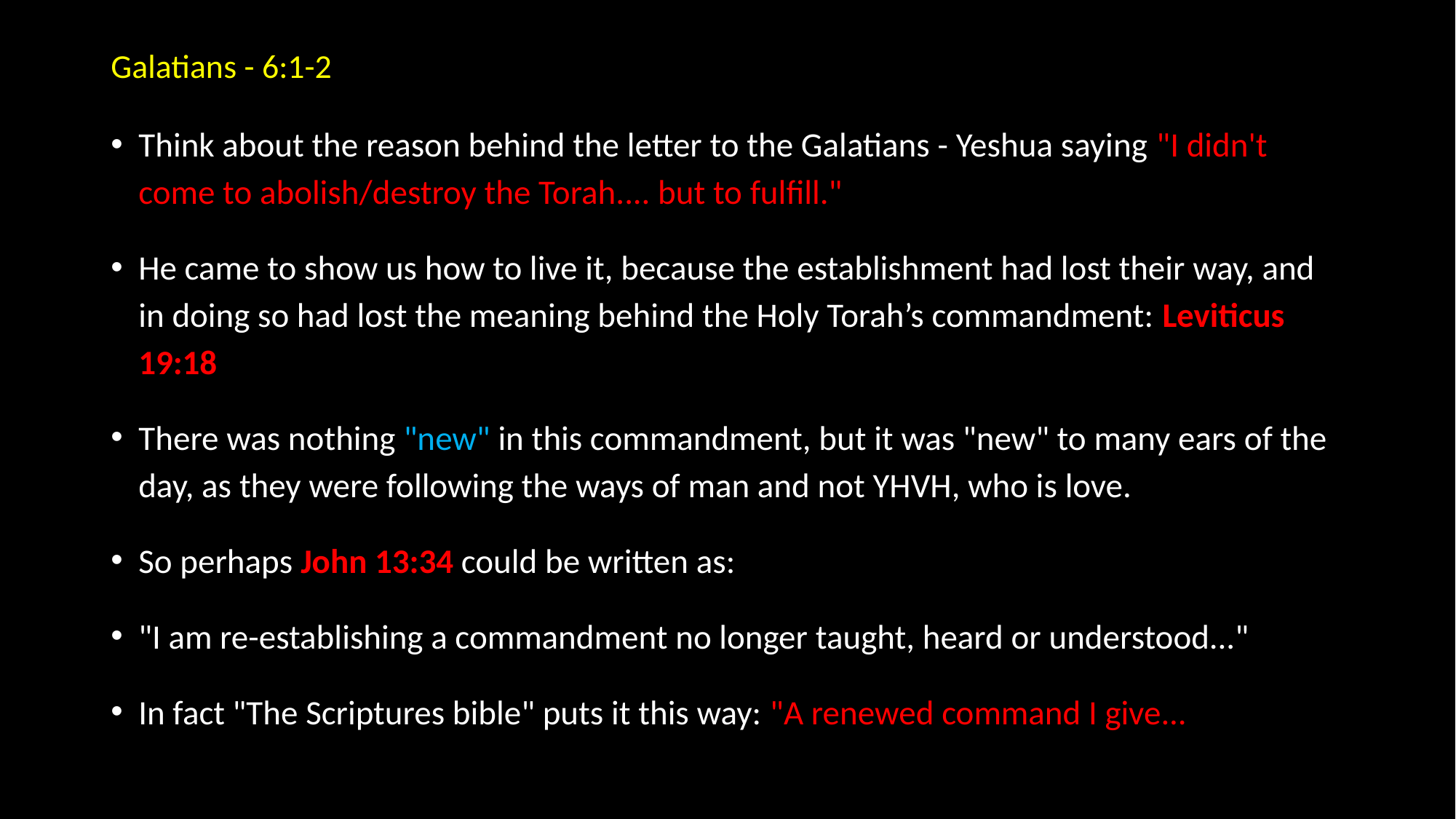

# Galatians - 6:1-2
Think about the reason behind the letter to the Galatians - Yeshua saying "I didn't come to abolish/destroy the Torah.... but to fulfill."
He came to show us how to live it, because the establishment had lost their way, and in doing so had lost the meaning behind the Holy Torah’s commandment: Leviticus 19:18
There was nothing "new" in this commandment, but it was "new" to many ears of the day, as they were following the ways of man and not YHVH, who is love.
So perhaps John 13:34 could be written as:
"I am re-establishing a commandment no longer taught, heard or understood..."
In fact "The Scriptures bible" puts it this way: "A renewed command I give...